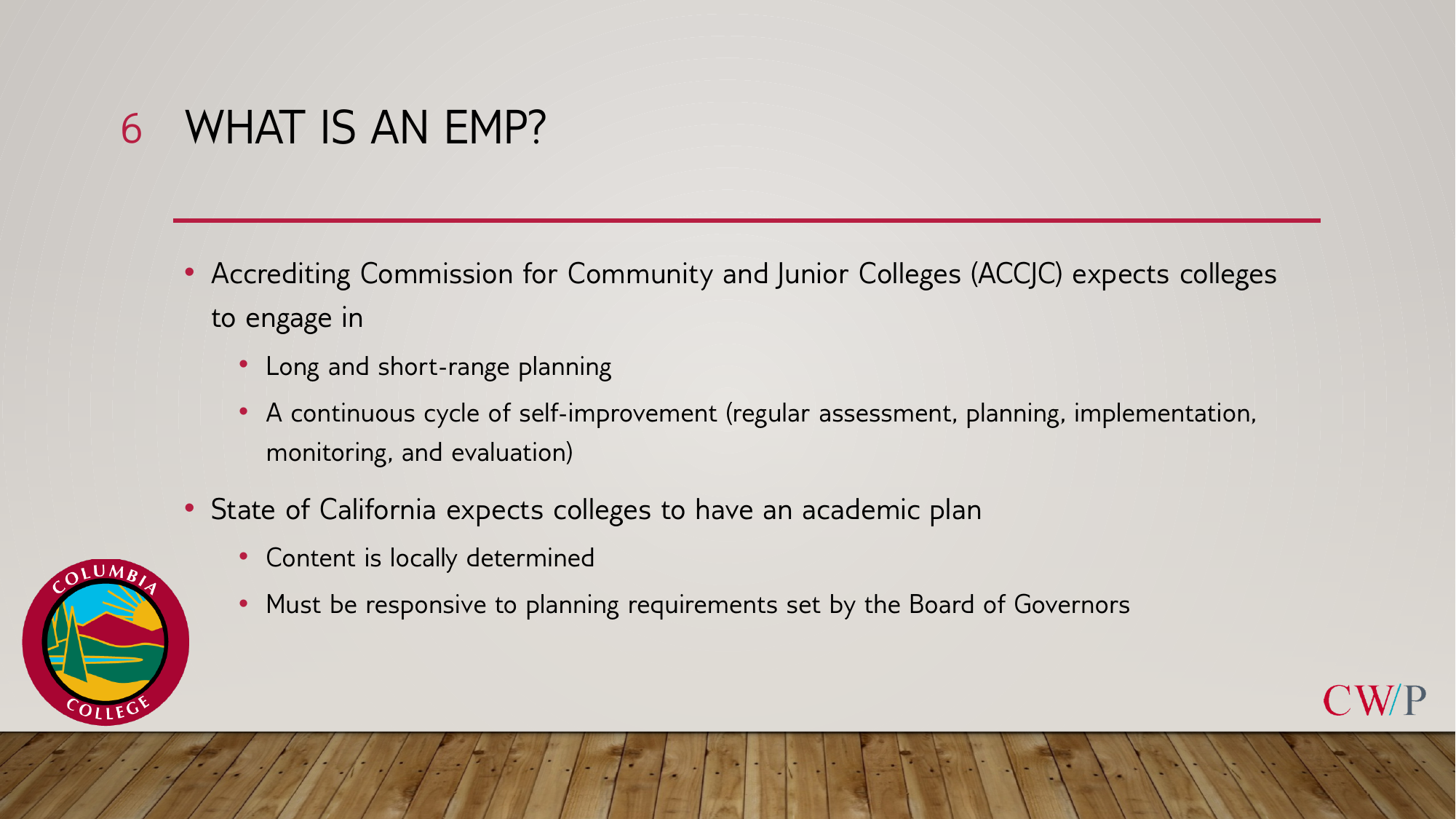

6
# What is an emp?
Accrediting Commission for Community and Junior Colleges (ACCJC) expects colleges to engage in
Long and short-range planning
A continuous cycle of self-improvement (regular assessment, planning, implementation,  monitoring, and evaluation)
State of California expects colleges to have an academic plan
Content is locally determined
Must be responsive to planning requirements set by the Board of Governors